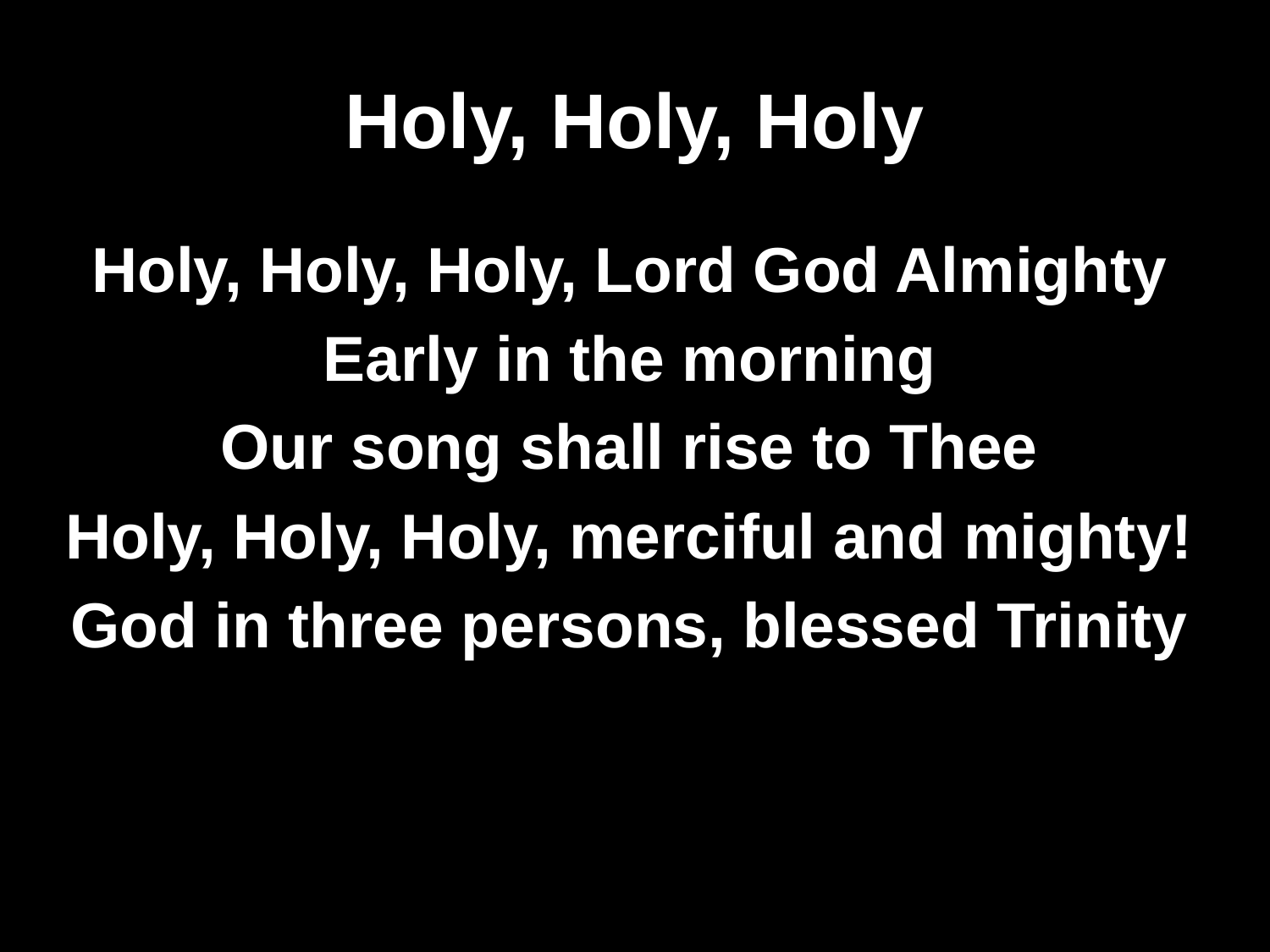

# Holy, Holy, Holy
Holy, Holy, Holy, Lord God Almighty
Early in the morning
Our song shall rise to Thee
Holy, Holy, Holy, merciful and mighty!
God in three persons, blessed Trinity